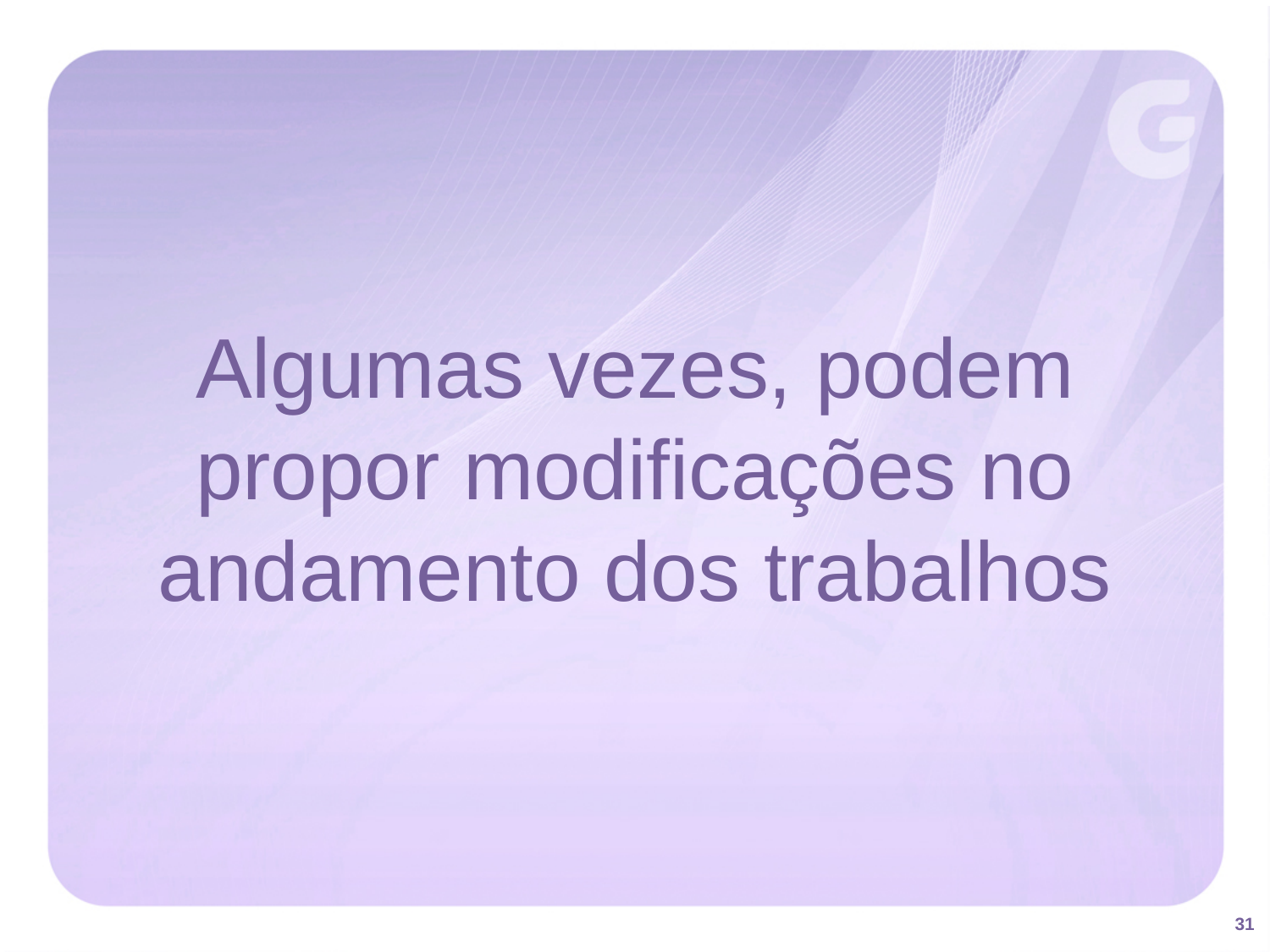

Algumas vezes, podem propor modificações no andamento dos trabalhos
31